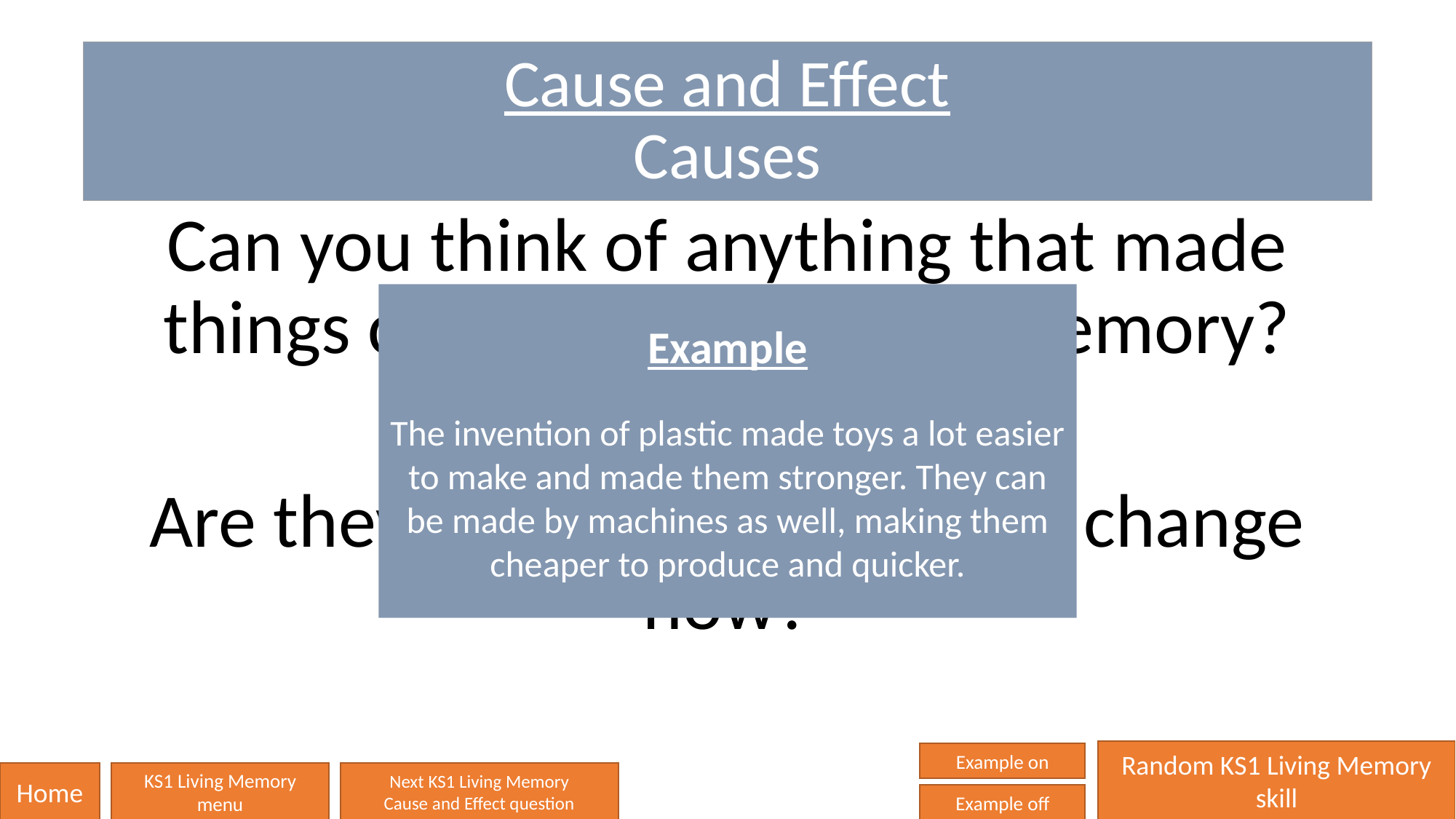

# Cause and Effect Causes
Can you think of anything that made things change within living memory?

Are they still causing things to change now?
Example

The invention of plastic made toys a lot easier to make and made them stronger. They can be made by machines as well, making them cheaper to produce and quicker.
Random KS1 Living Memory skill
Example on
Home
KS1 Living Memory
menu
Next KS1 Living Memory
Cause and Effect question
Example off